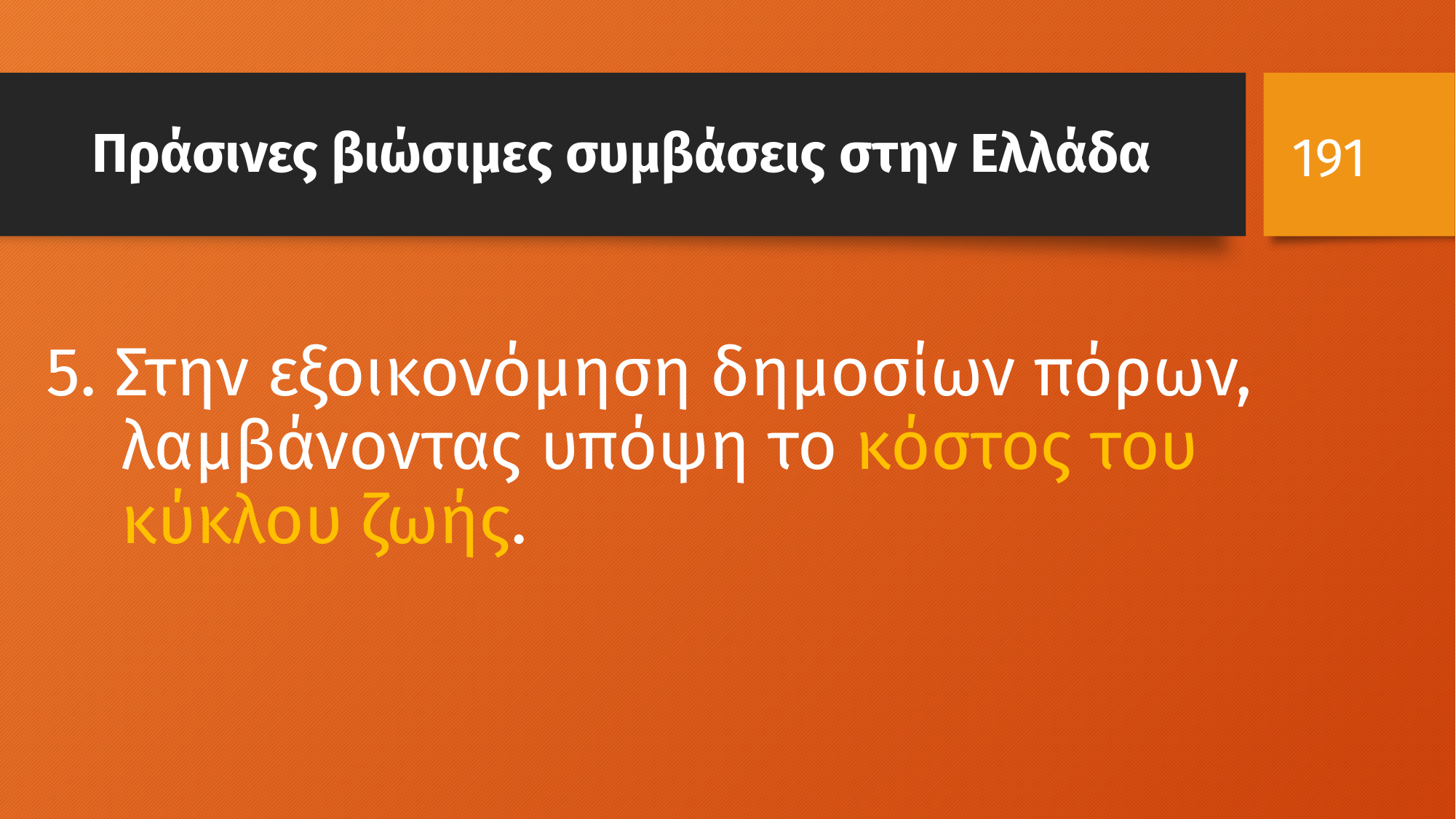

191
# Πράσινες βιώσιμες συμβάσεις στην Ελλάδα
5. Στην εξοικονόμηση δημοσίων πόρων, λαμβάνοντας υπόψη το κόστος του κύκλου ζωής.